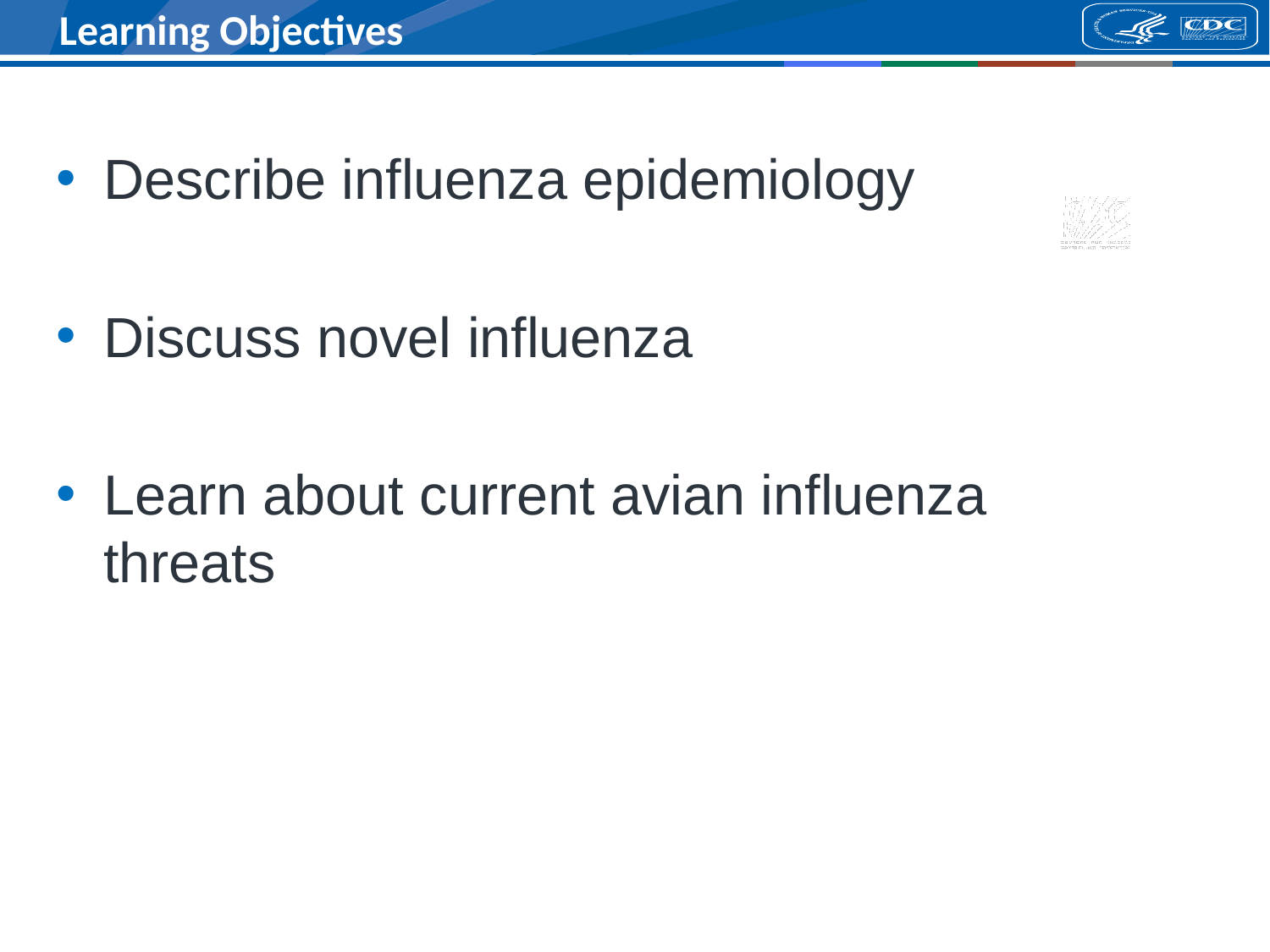

# Learning Objectives
Describe influenza epidemiology

Discuss novel influenza

Learn about current avian influenza threats